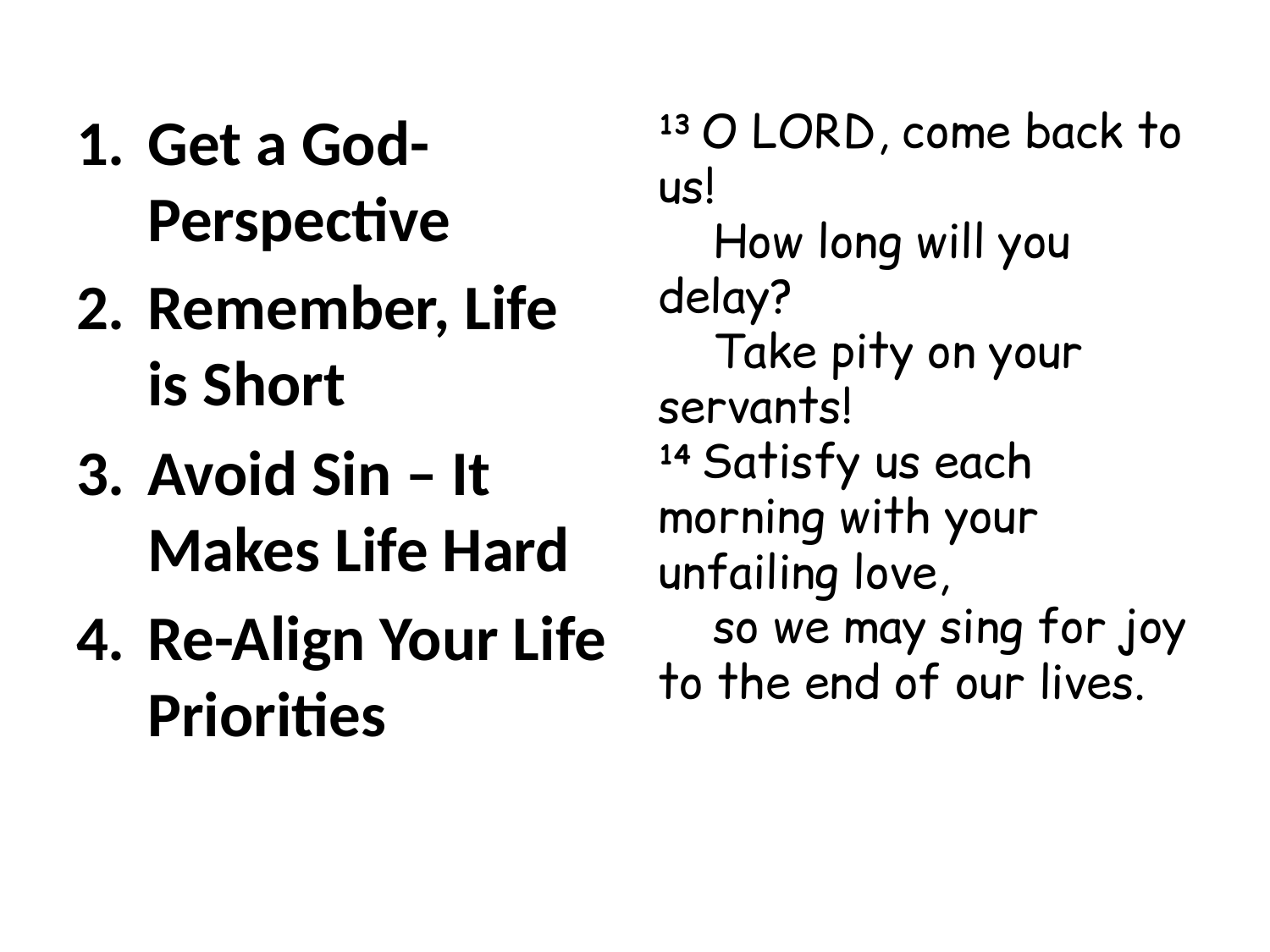

Get a God-Perspective
Remember, Life is Short
Avoid Sin – It Makes Life Hard
Re-Align Your Life Priorities
13 O Lord, come back to us!
    How long will you delay?
    Take pity on your servants!
14 Satisfy us each morning with your unfailing love,
    so we may sing for joy to the end of our lives.